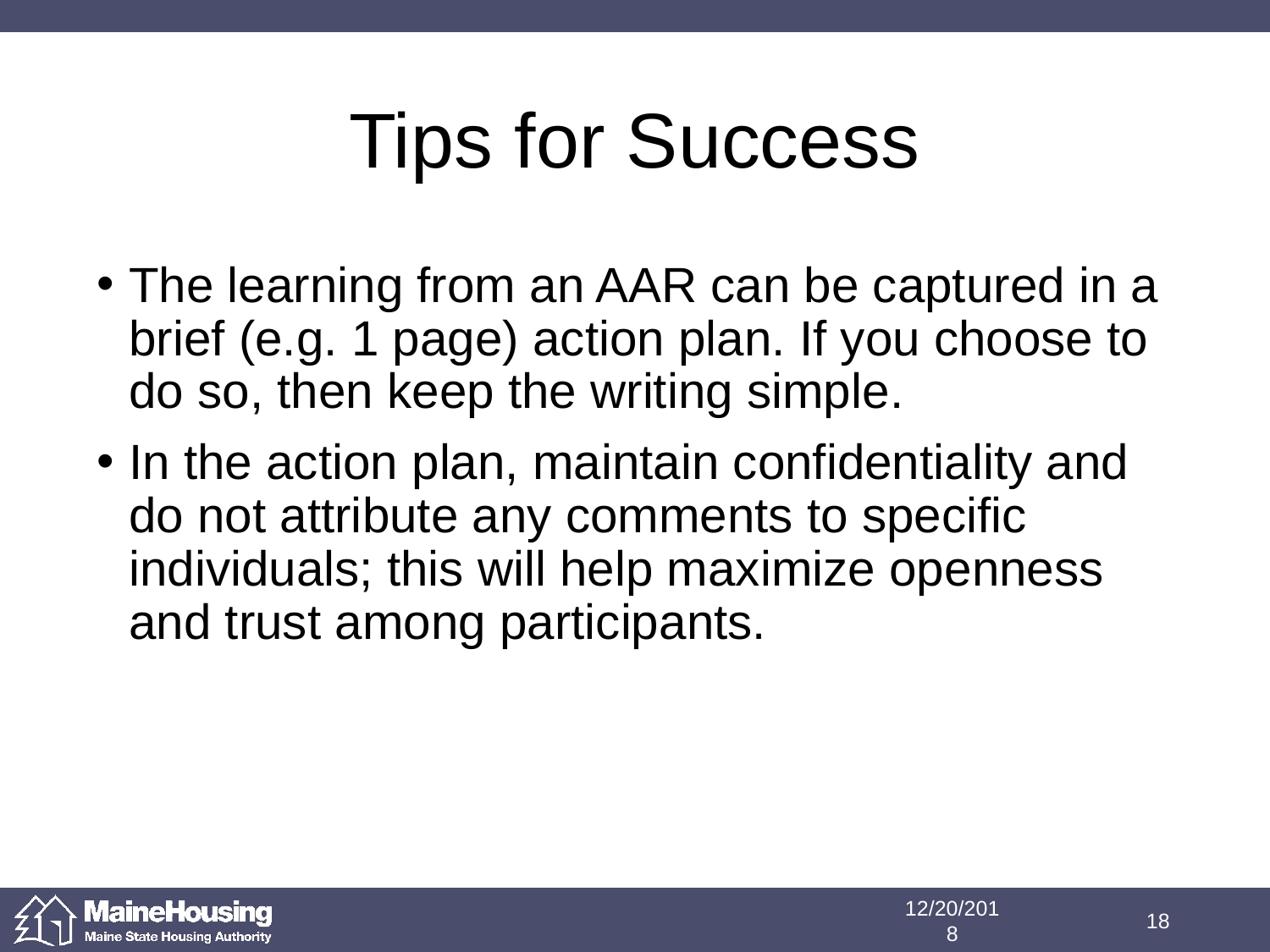

# Tips for Success
The learning from an AAR can be captured in a brief (e.g. 1 page) action plan. If you choose to do so, then keep the writing simple.
In the action plan, maintain confidentiality and do not attribute any comments to specific individuals; this will help maximize openness and trust among participants.

12/20/2018
18